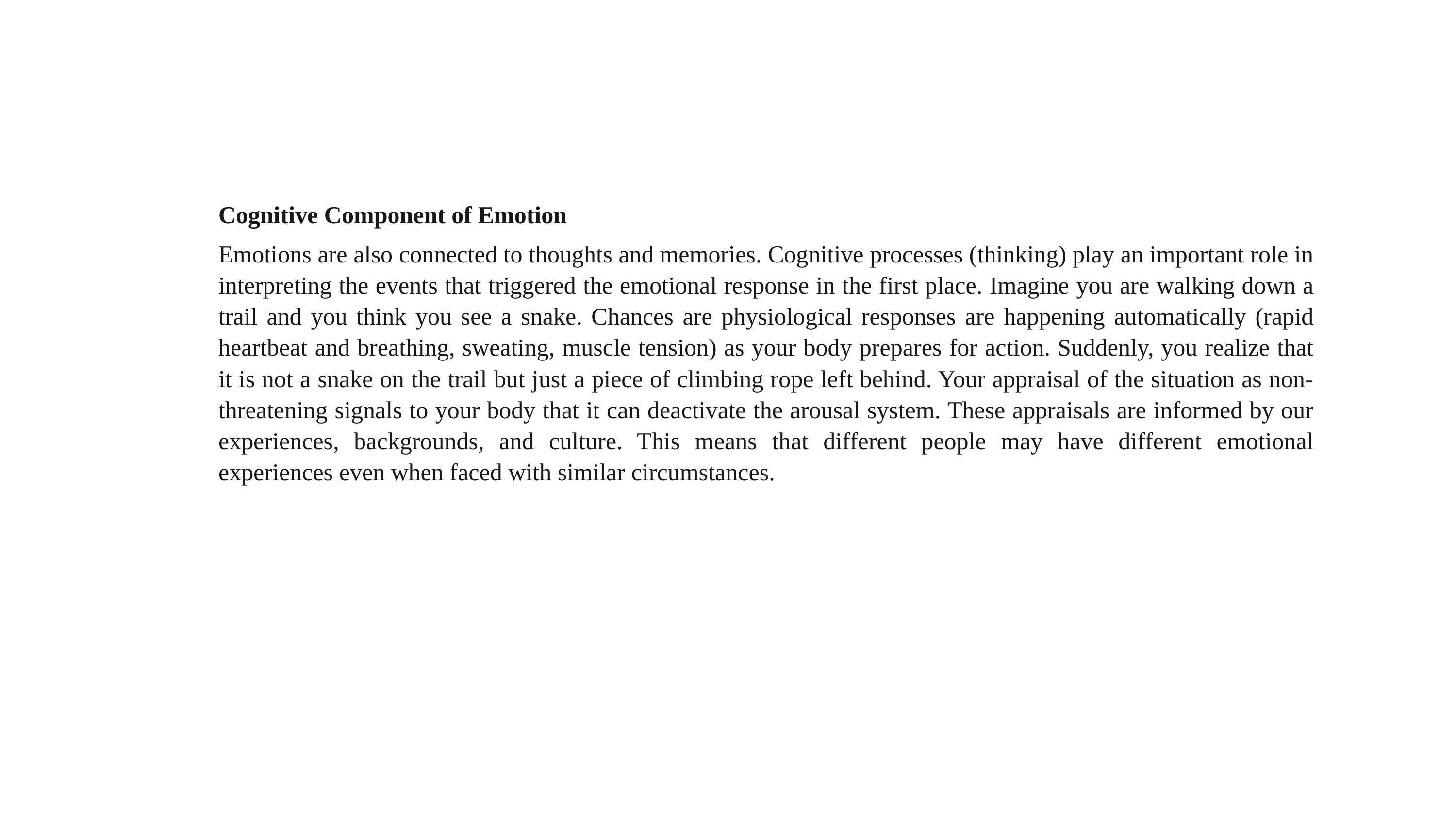

Cognitive Component of Emotion
Emotions are also connected to thoughts and memories. Cognitive processes (thinking) play an important role in interpreting the events that triggered the emotional response in the first place. Imagine you are walking down a trail and you think you see a snake. Chances are physiological responses are happening automatically (rapid heartbeat and breathing, sweating, muscle tension) as your body prepares for action. Suddenly, you realize that it is not a snake on the trail but just a piece of climbing rope left behind. Your appraisal of the situation as non-threatening signals to your body that it can deactivate the arousal system. These appraisals are informed by our experiences, backgrounds, and culture. This means that different people may have different emotional experiences even when faced with similar circumstances.